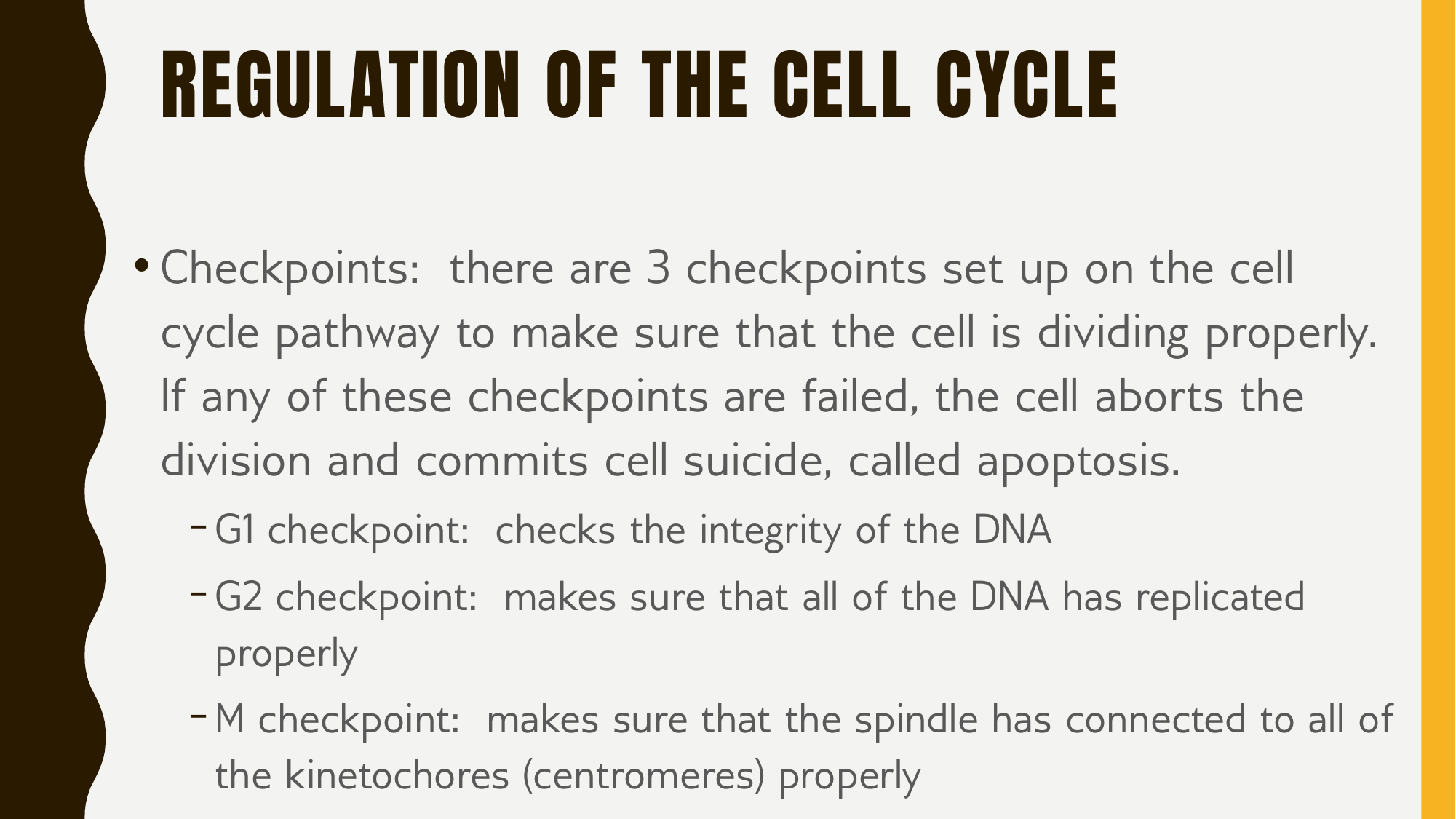

# Regulation of the Cell Cycle
Checkpoints:  there are 3 checkpoints set up on the cell cycle pathway to make sure that the cell is dividing properly.  If any of these checkpoints are failed, the cell aborts the division and commits cell suicide, called apoptosis.
G1 checkpoint:  checks the integrity of the DNA
G2 checkpoint:  makes sure that all of the DNA has replicated properly
M checkpoint:  makes sure that the spindle has connected to all of the kinetochores (centromeres) properly